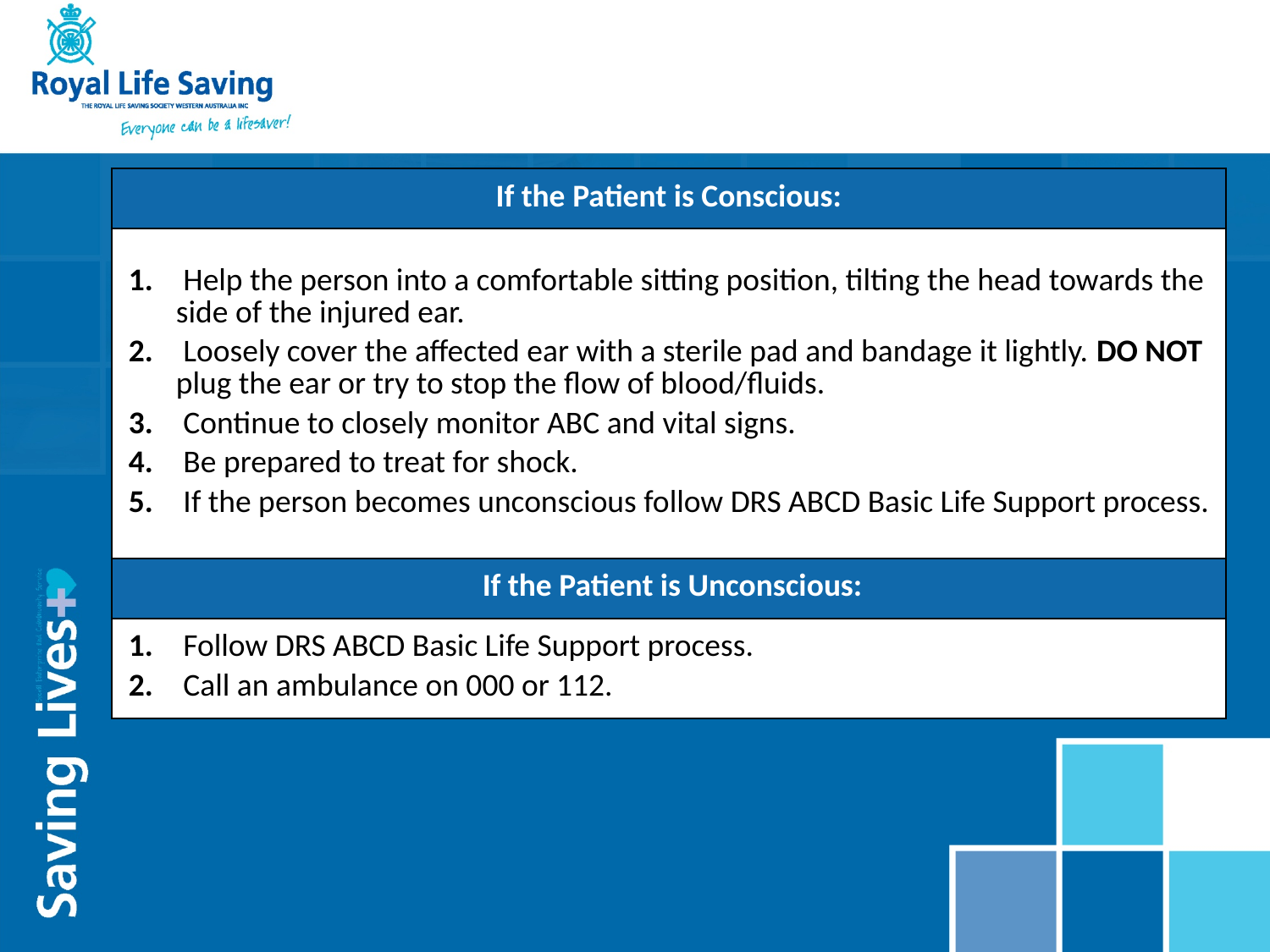

| If the Patient is Conscious: |
| --- |
| Help the person into a comfortable sitting position, tilting the head towards the side of the injured ear. Loosely cover the affected ear with a sterile pad and bandage it lightly. DO NOT plug the ear or try to stop the flow of blood/fluids. Continue to closely monitor ABC and vital signs. Be prepared to treat for shock. If the person becomes unconscious follow DRS ABCD Basic Life Support process. |
| If the Patient is Unconscious: |
| Follow DRS ABCD Basic Life Support process. Call an ambulance on 000 or 112. |